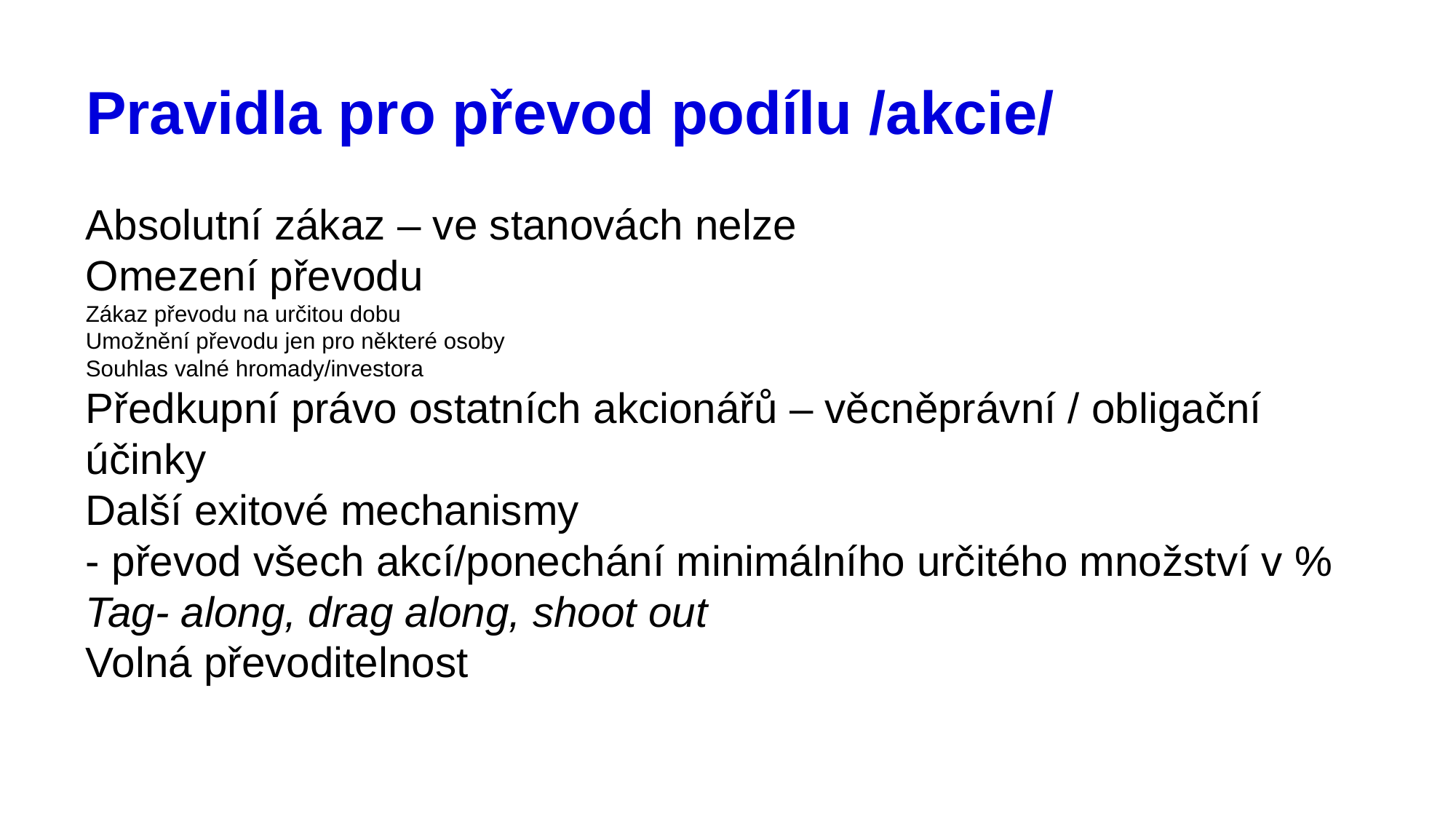

# Pravidla pro převod podílu /akcie/
Absolutní zákaz – ve stanovách nelze
Omezení převodu
Zákaz převodu na určitou dobu
Umožnění převodu jen pro některé osoby
Souhlas valné hromady/investora
Předkupní právo ostatních akcionářů – věcněprávní / obligační účinky
Další exitové mechanismy
- převod všech akcí/ponechání minimálního určitého množství v %
Tag- along, drag along, shoot out
Volná převoditelnost